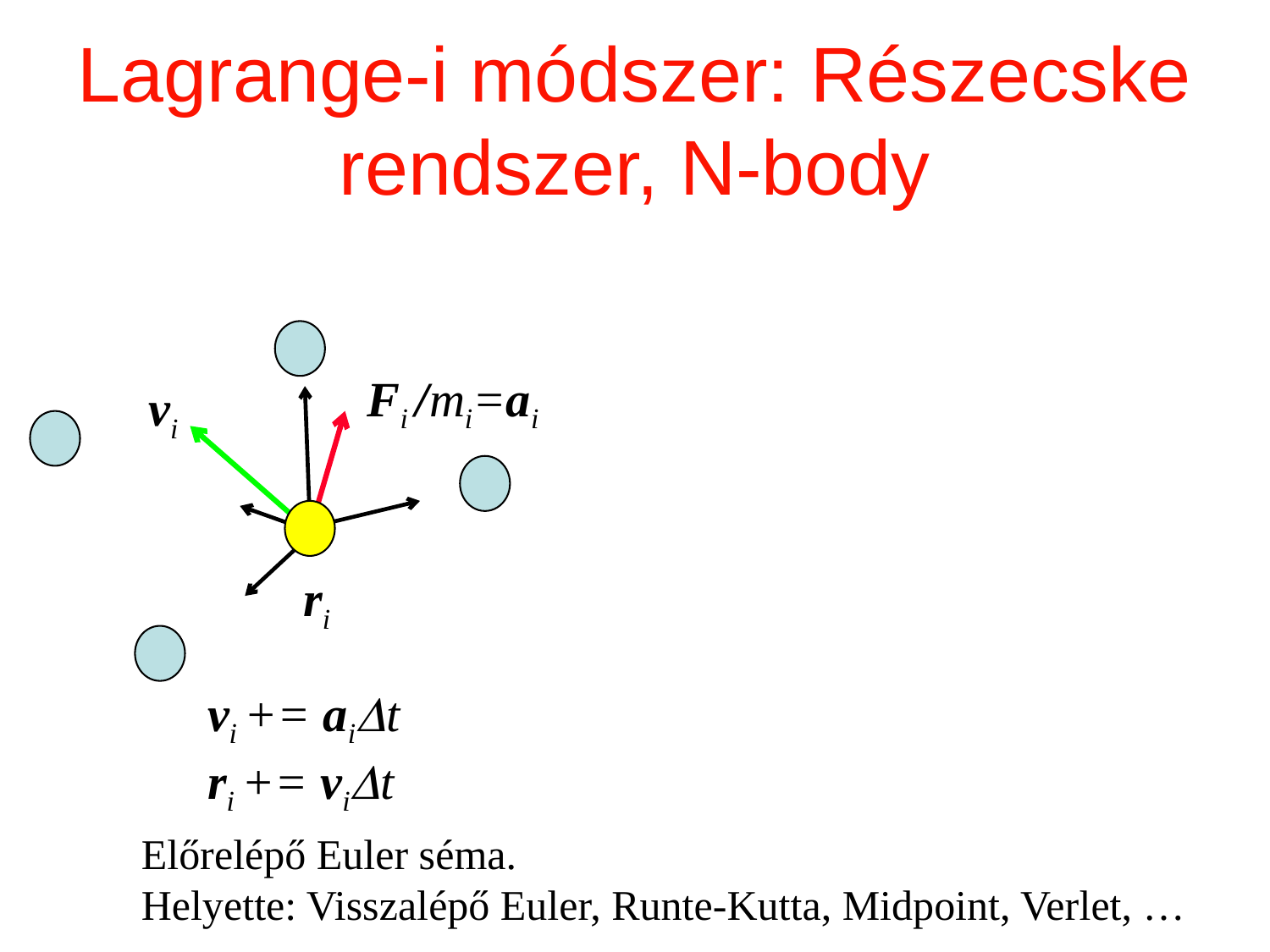

# Lagrange-i módszer: Részecske rendszer, N-body

Fi /mi=ai
vi

ri

vi += aiΔt
ri += viΔt

Előrelépő Euler séma.
Helyette: Visszalépő Euler, Runte-Kutta, Midpoint, Verlet, …